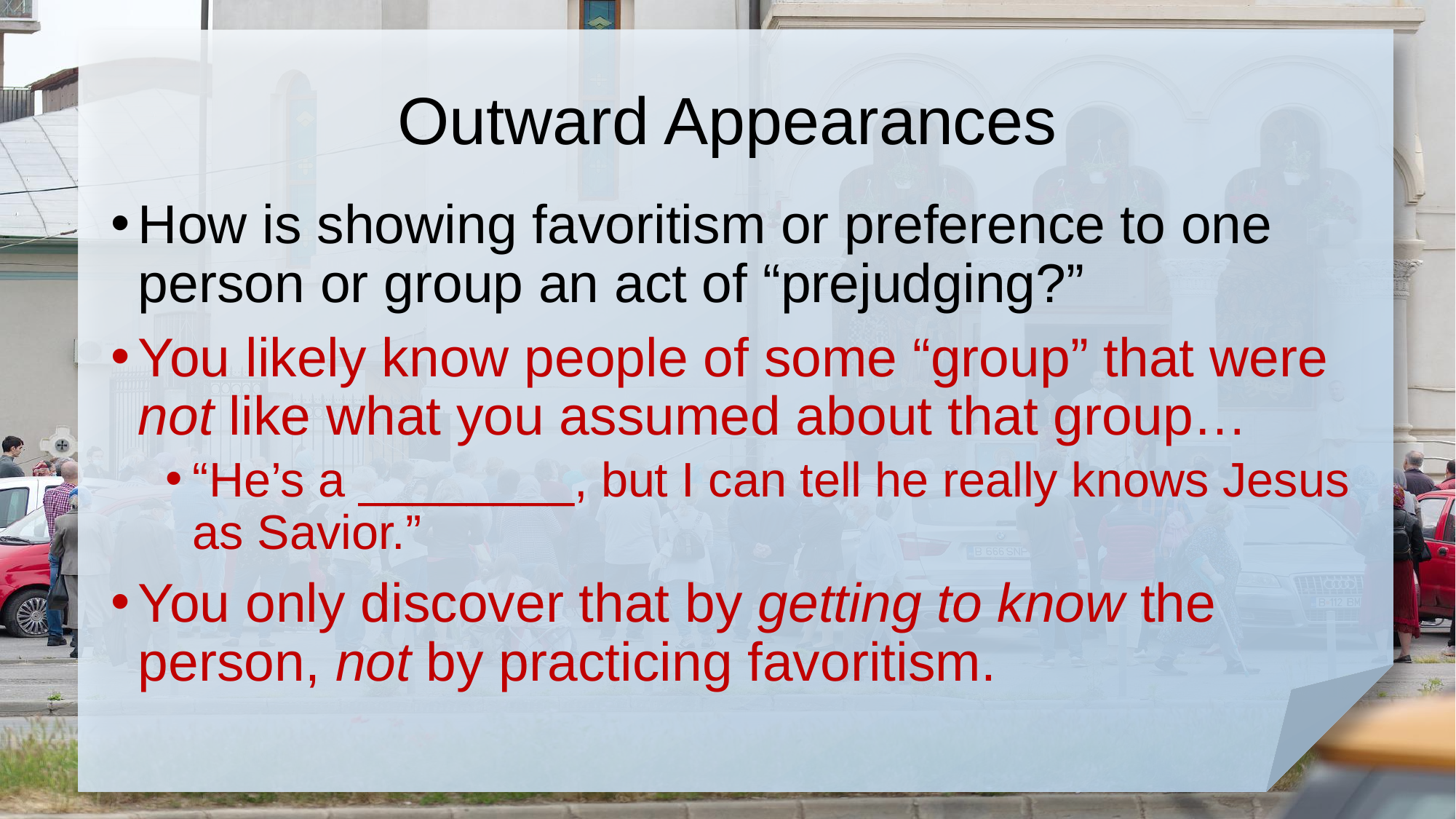

# Outward Appearances
How is showing favoritism or preference to one person or group an act of “prejudging?”
You likely know people of some “group” that were not like what you assumed about that group…
“He’s a ________, but I can tell he really knows Jesus as Savior.”
You only discover that by getting to know the person, not by practicing favoritism.